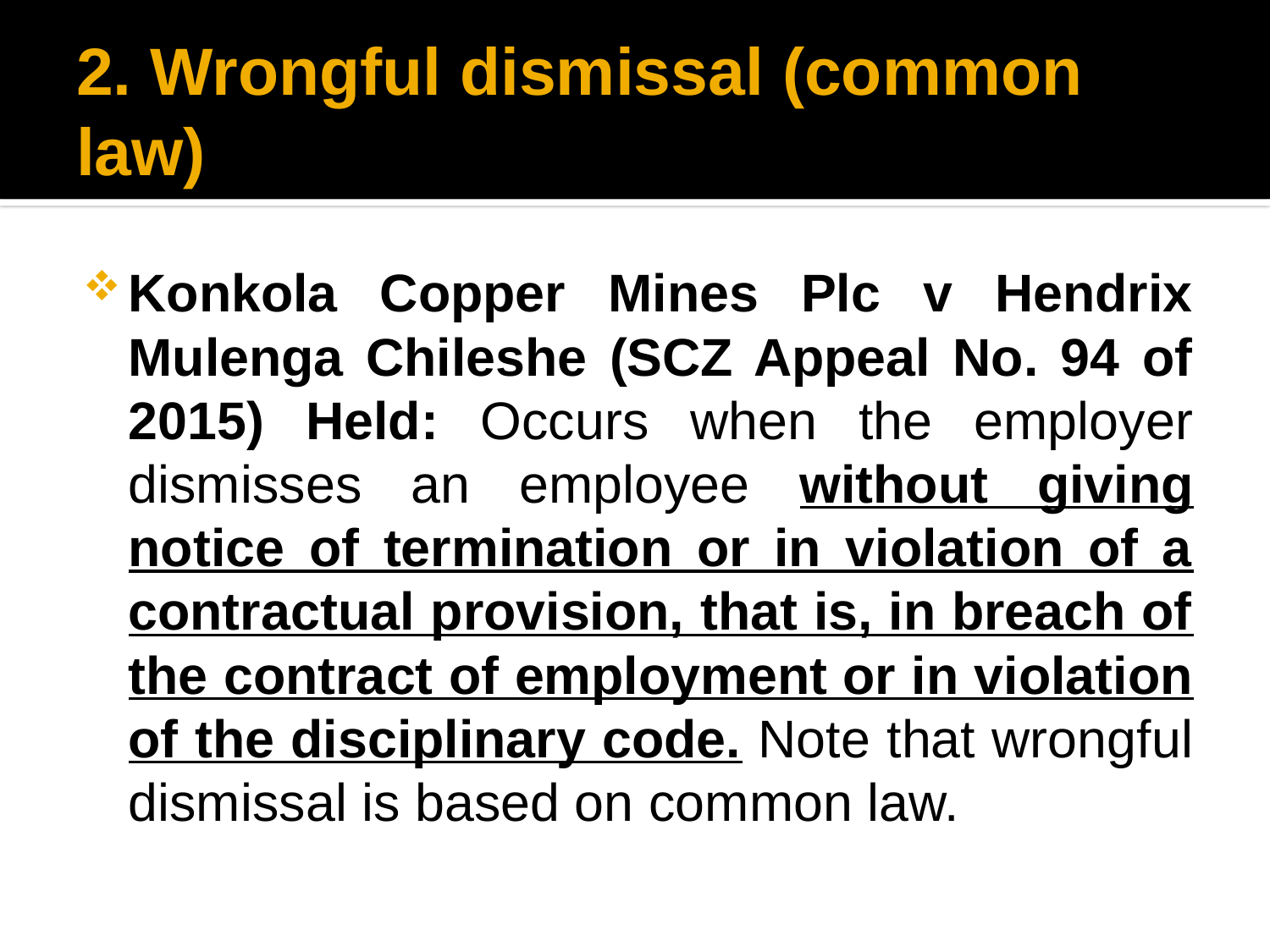

# 2. Wrongful dismissal (common law)
Konkola Copper Mines Plc v Hendrix Mulenga Chileshe (SCZ Appeal No. 94 of 2015) Held: Occurs when the employer dismisses an employee without giving notice of termination or in violation of a contractual provision, that is, in breach of the contract of employment or in violation of the disciplinary code. Note that wrongful dismissal is based on common law.